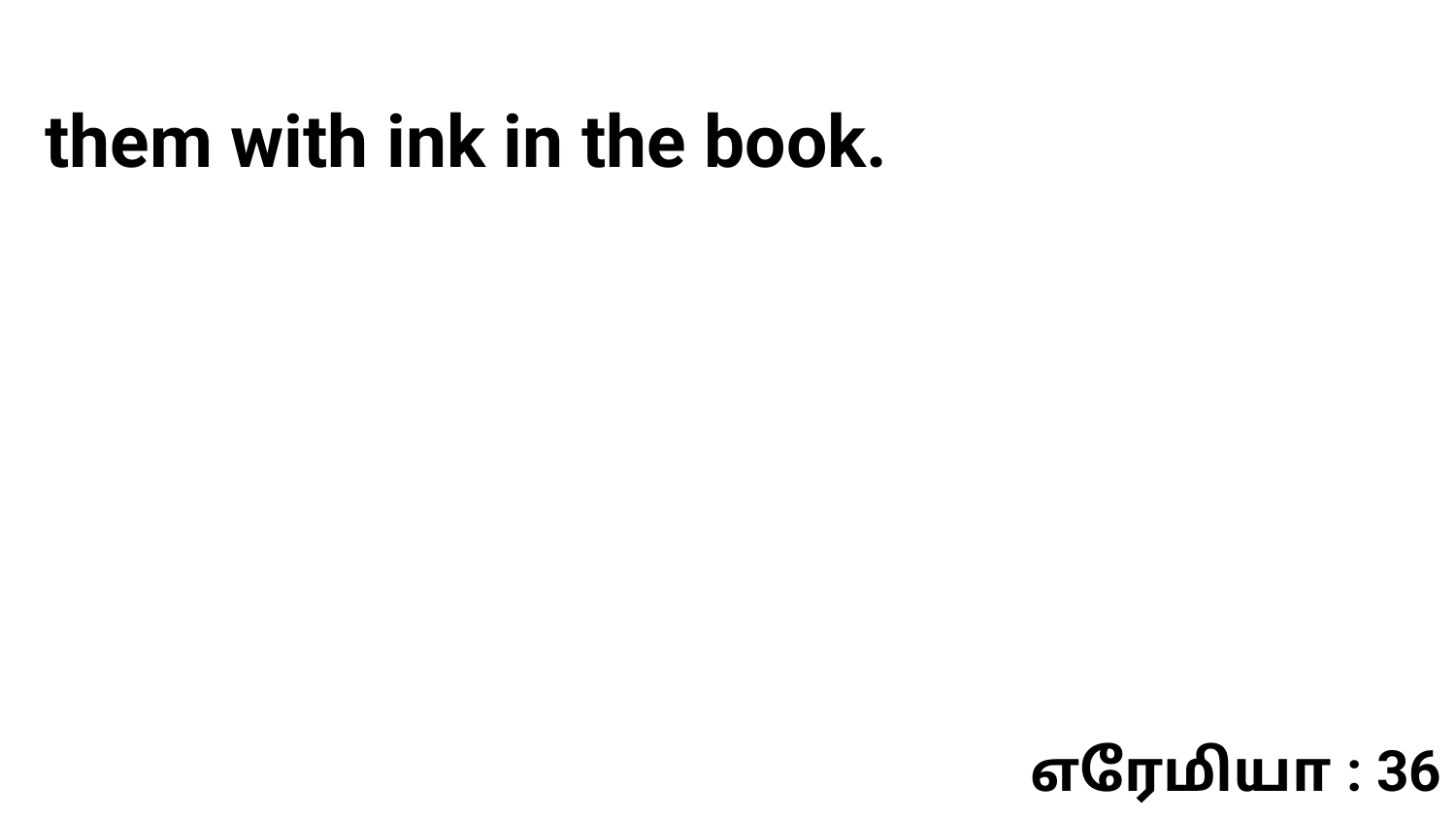

them with ink in the book.
எரேமியா : 36